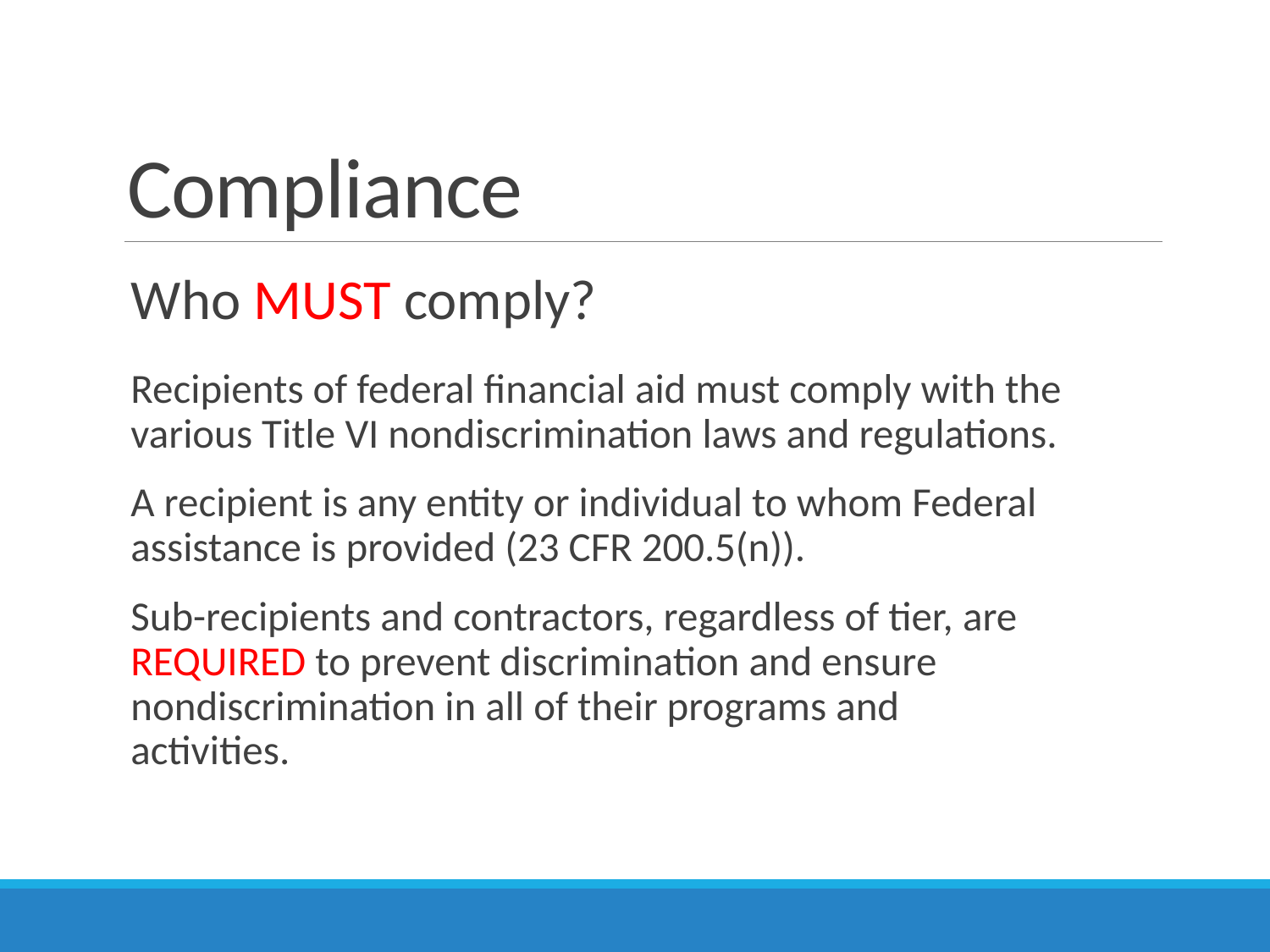

# Compliance
Who MUST comply?

Recipients of federal financial aid must comply with the various Title VI nondiscrimination laws and regulations.
A recipient is any entity or individual to whom Federal assistance is provided (23 CFR 200.5(n)).
Sub-recipients and contractors, regardless of tier, are REQUIRED to prevent discrimination and ensure nondiscrimination in all of their programs and activities.